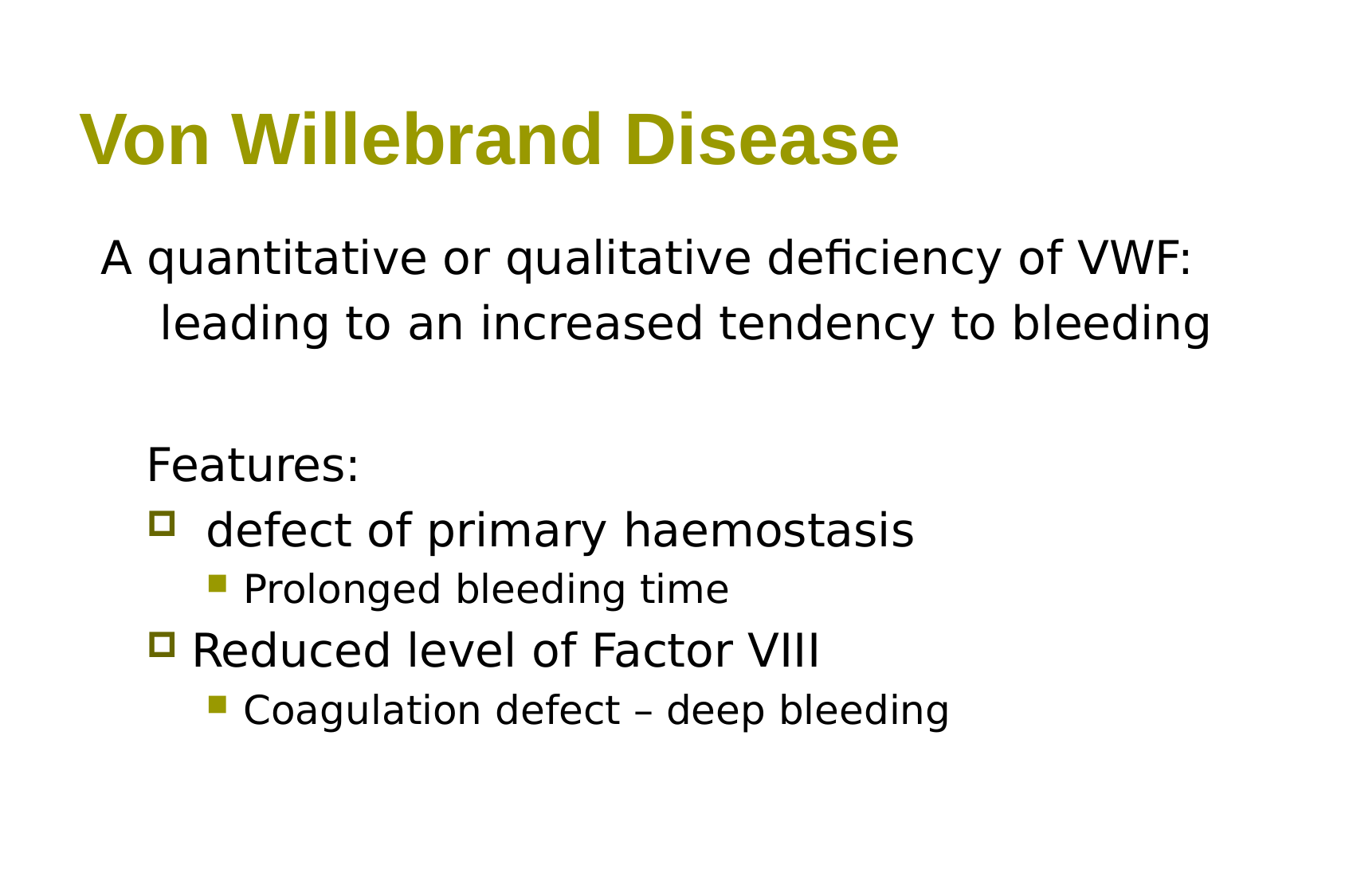

# Von Willebrand Disease
A quantitative or qualitative deficiency of VWF:
	 leading to an increased tendency to bleeding

Features:
 defect of primary haemostasis
Prolonged bleeding time
Reduced level of Factor VIII
Coagulation defect – deep bleeding